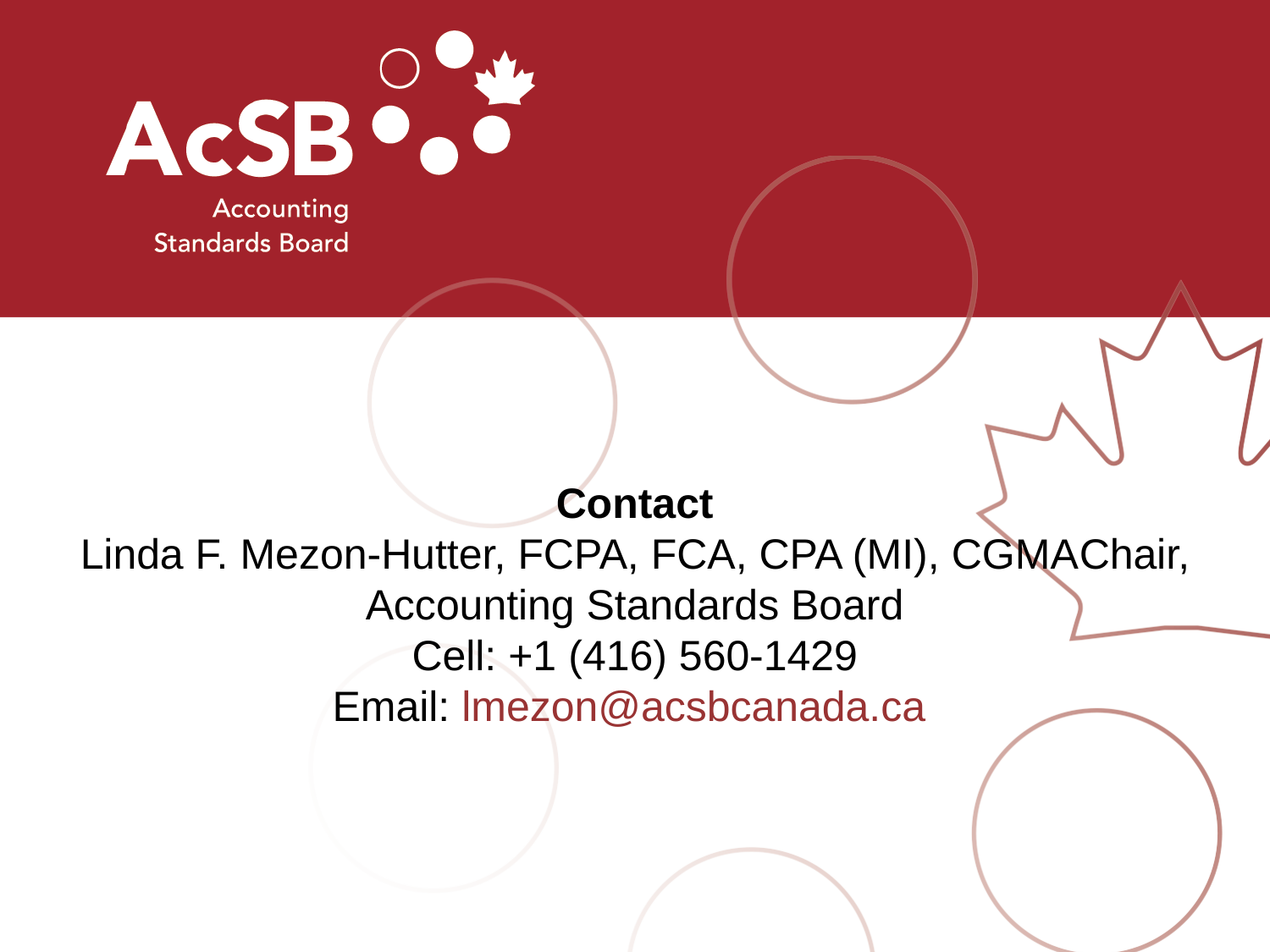

Contact
Linda F. Mezon-Hutter, FCPA, FCA, CPA (MI), CGMA
Chair, Accounting Standards Board
Cell: +1 (416) 560-1429
Email: lmezon@acsbcanada.ca